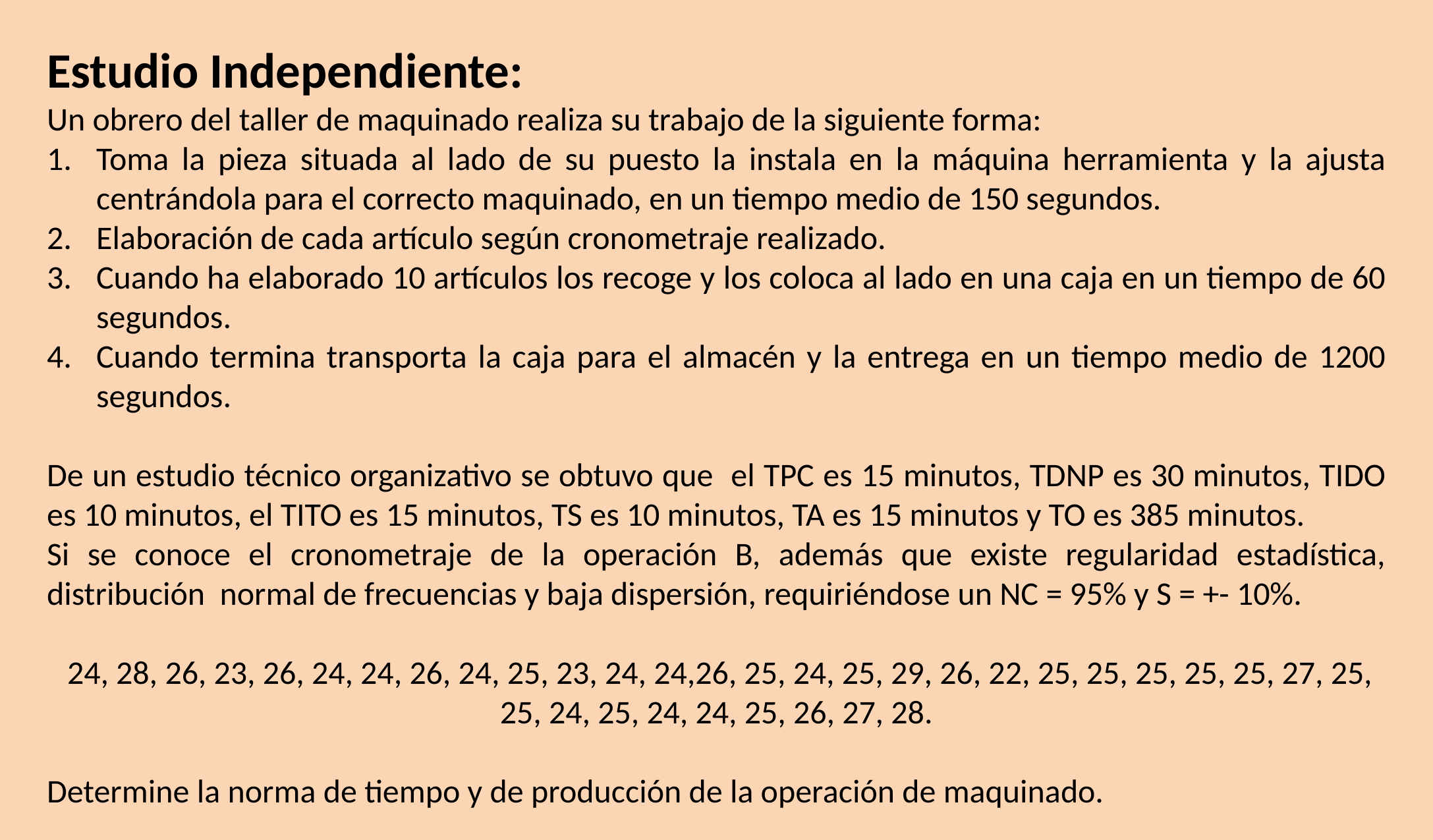

Estudio Independiente:
Un obrero del taller de maquinado realiza su trabajo de la siguiente forma:
Toma la pieza situada al lado de su puesto la instala en la máquina herramienta y la ajusta centrándola para el correcto maquinado, en un tiempo medio de 150 segundos.
Elaboración de cada artículo según cronometraje realizado.
Cuando ha elaborado 10 artículos los recoge y los coloca al lado en una caja en un tiempo de 60 segundos.
Cuando termina transporta la caja para el almacén y la entrega en un tiempo medio de 1200 segundos.

De un estudio técnico organizativo se obtuvo que  el TPC es 15 minutos, TDNP es 30 minutos, TIDO es 10 minutos, el TITO es 15 minutos, TS es 10 minutos, TA es 15 minutos y TO es 385 minutos.
Si se conoce el cronometraje de la operación B, además que existe regularidad estadística, distribución  normal de frecuencias y baja dispersión, requiriéndose un NC = 95% y S = +- 10%.

 24, 28, 26, 23, 26, 24, 24, 26, 24, 25, 23, 24, 24,26, 25, 24, 25, 29, 26, 22, 25, 25, 25, 25, 25, 27, 25, 25, 24, 25, 24, 24, 25, 26, 27, 28.

Determine la norma de tiempo y de producción de la operación de maquinado.